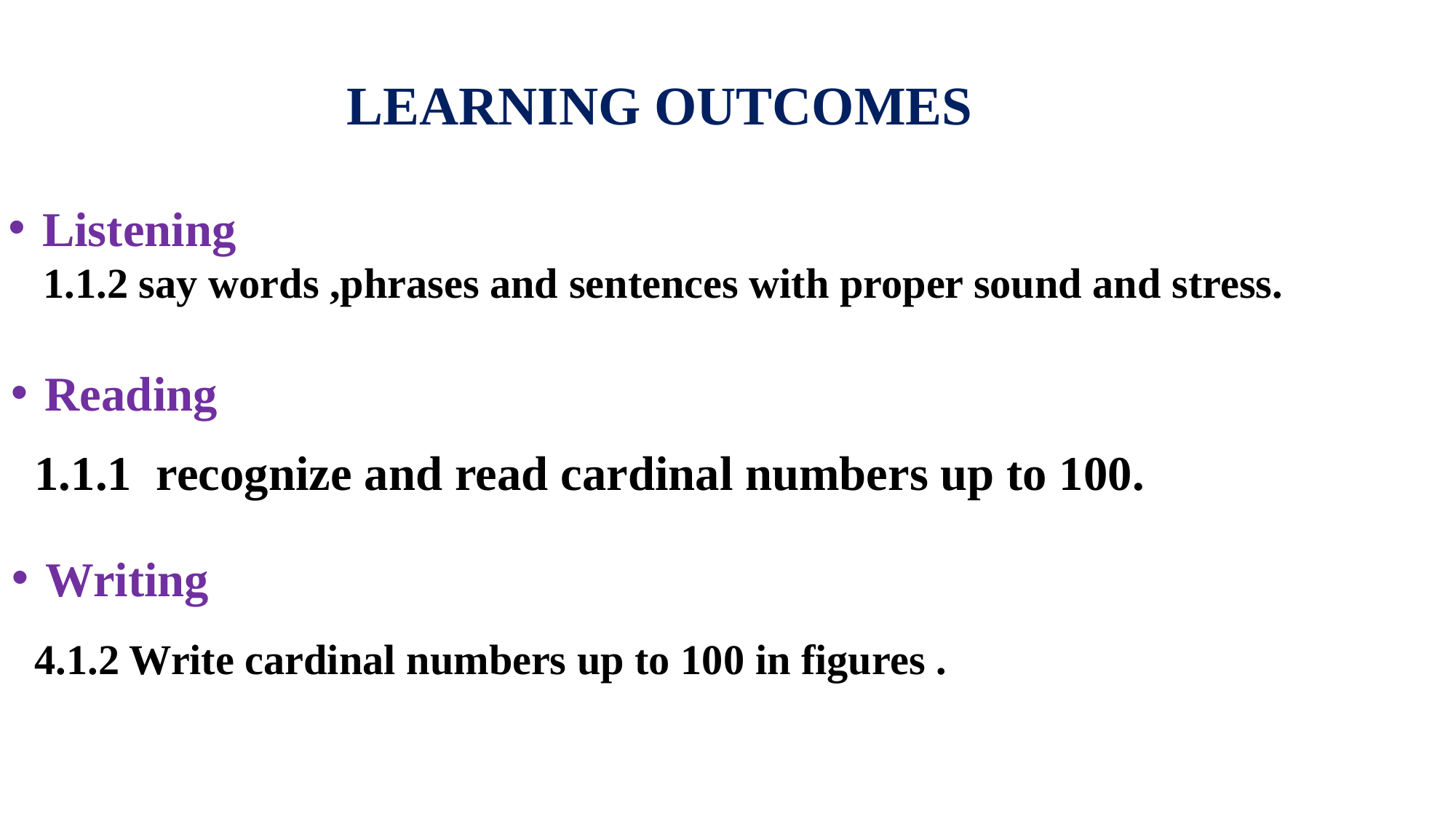

LEARNING OUTCOMES
Listening
1.1.2 say words ,phrases and sentences with proper sound and stress.
Reading
1.1.1  recognize and read cardinal numbers up to 100.
Writing
4.1.2 Write cardinal numbers up to 100 in figures .